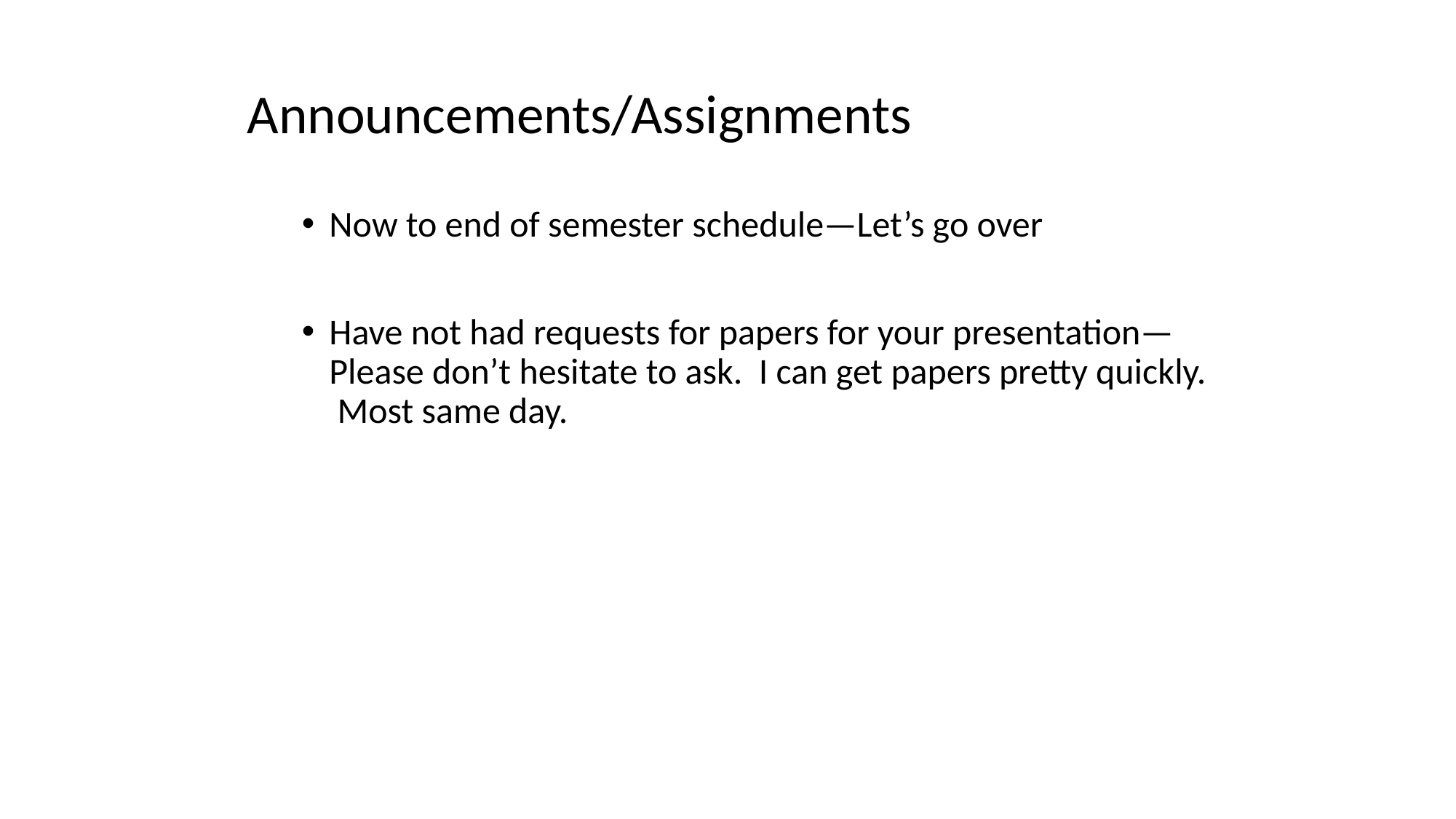

# Announcements/Assignments

Now to end of semester schedule—Let’s go over

Have not had requests for papers for your presentation—Please don’t hesitate to ask.  I can get papers pretty quickly.  Most same day.